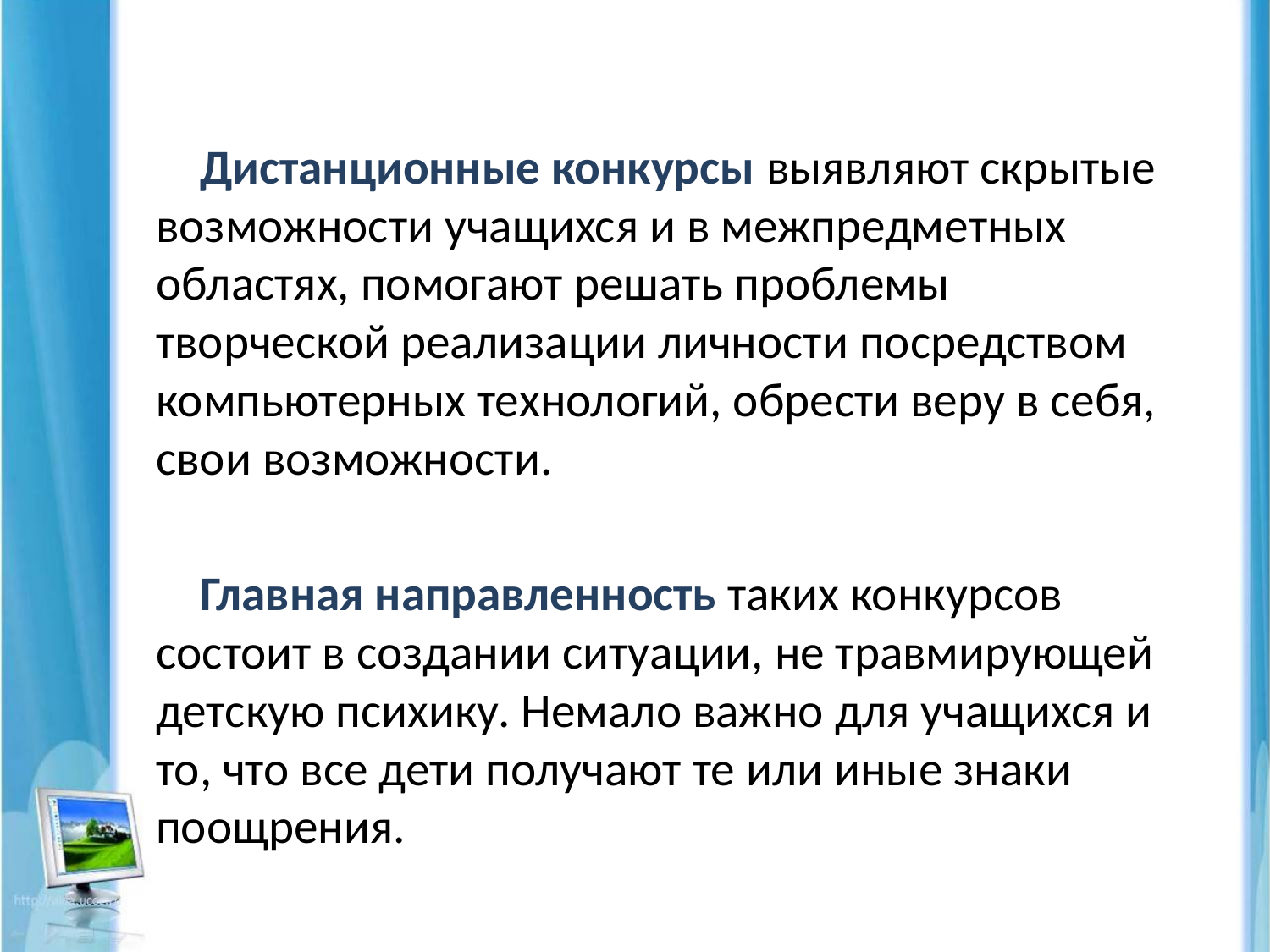

#
        Дистанционные конкурсы выявляют скрытые возможности учащихся и в межпредметных областях, помогают решать проблемы творческой реализации личности посредством компьютерных технологий, обрести веру в себя, свои возможности.

        Главная направленность таких конкурсов состоит в создании ситуации, не травмирующей детскую психику. Немало важно для учащихся и то, что все дети получают те или иные знаки поощрения.